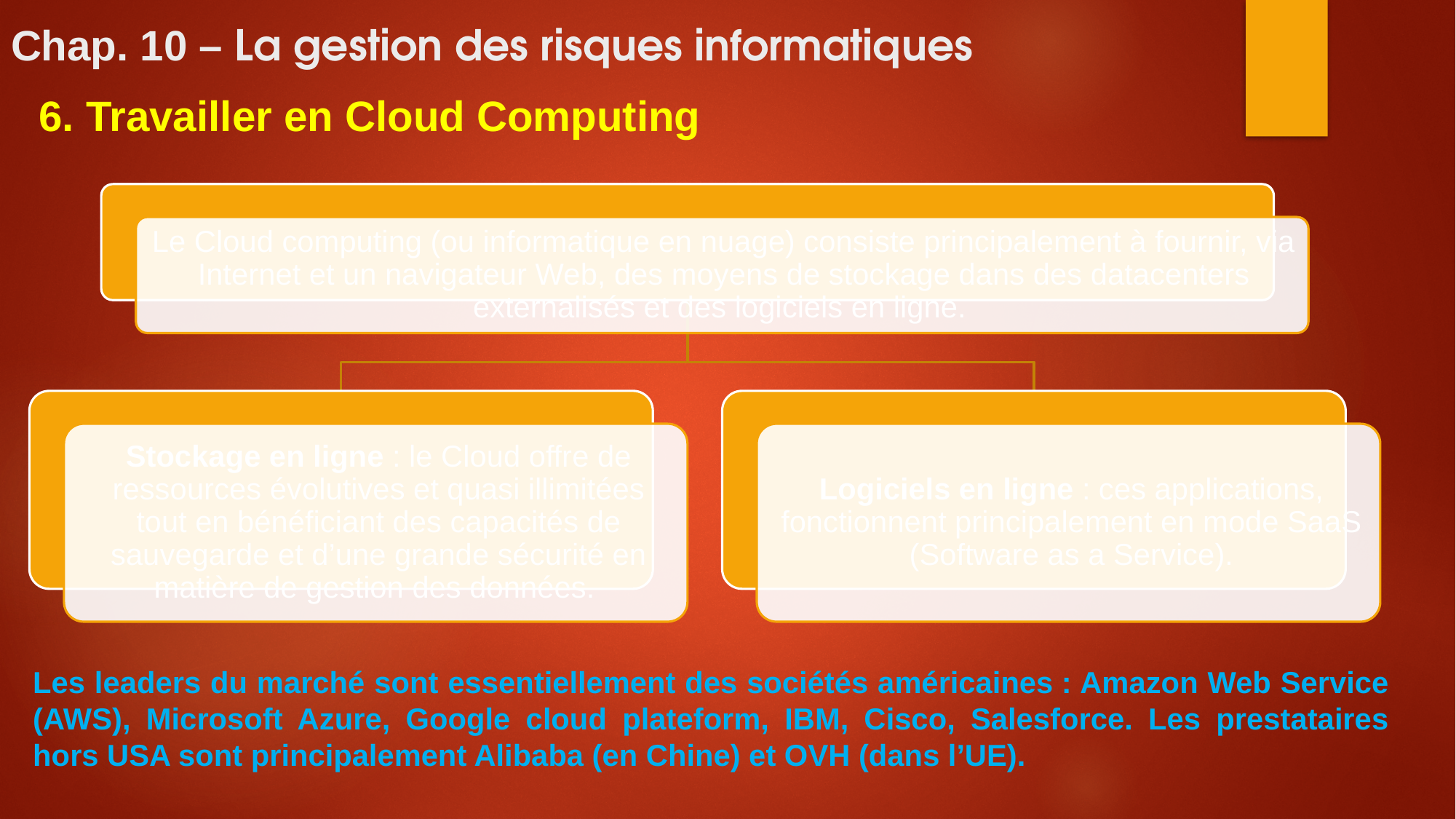

# Chap. 10 – La gestion des risques informatiques
6. Travailler en Cloud Computing
Le Cloud computing (ou informatique en nuage) consiste principalement à fournir, via Internet et un navigateur Web, des moyens de stockage dans des datacenters externalisés et des logiciels en ligne.
Stockage en ligne : le Cloud offre de ressources évolutives et quasi illimitées tout en bénéficiant des capacités de sauvegarde et d’une grande sécurité en matière de gestion des données.
Logiciels en ligne : ces applications, fonctionnent principalement en mode SaaS (Software as a Service).
Les leaders du marché sont essentiellement des sociétés américaines : Amazon Web Service (AWS), Microsoft Azure, Google cloud plateform, IBM, Cisco, Salesforce. Les prestataires hors USA sont principalement Alibaba (en Chine) et OVH (dans l’UE).